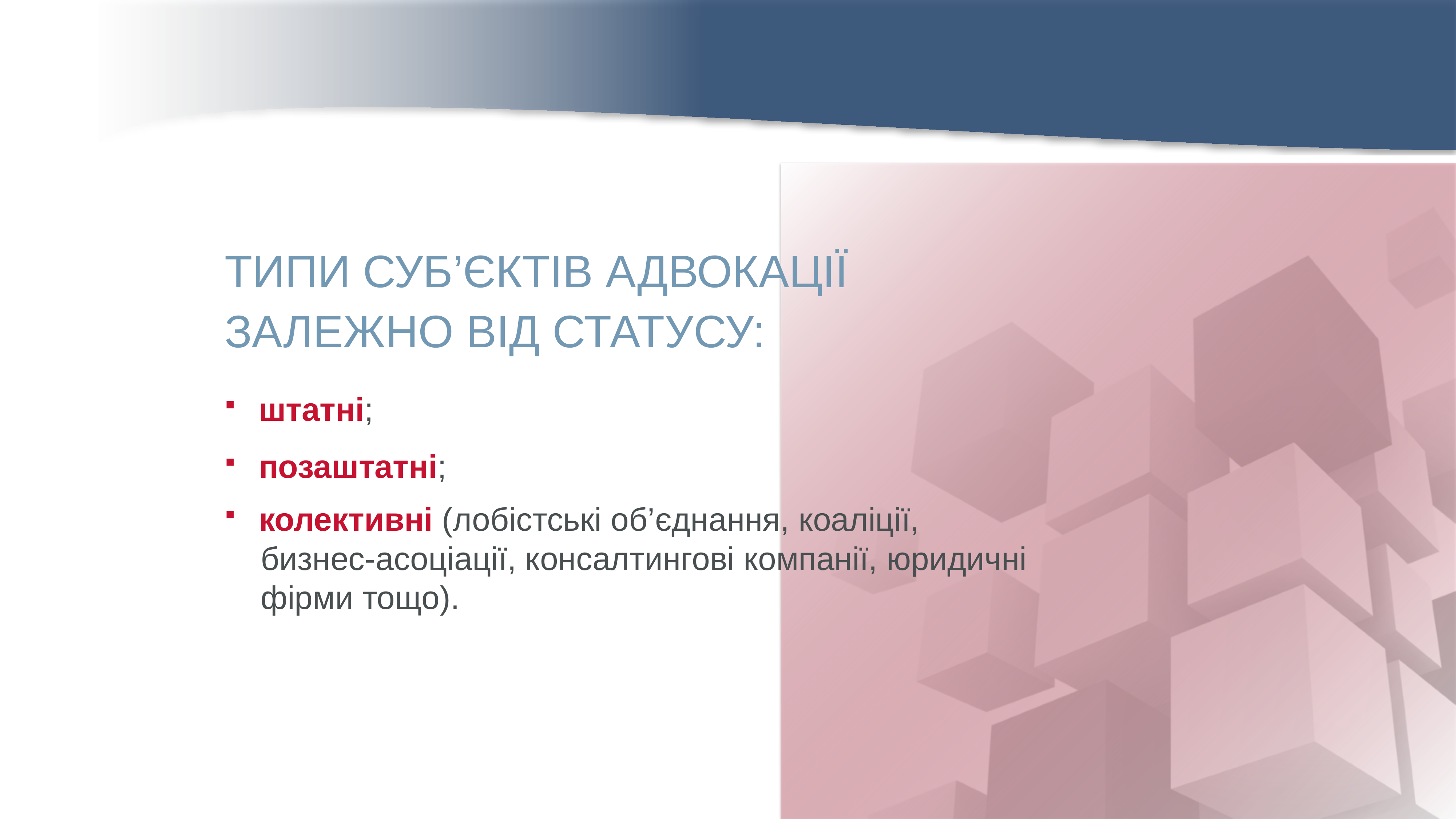

ТИПИ СУБ’ЄКТІВ АДВОКАЦІЇ
ЗАЛЕЖНО ВІД СТАТУСУ:

штатні;
позаштатні;
колективні (лобістські об’єднання, коаліції,
    бизнес-асоціації, консалтингові компанії, юридичні
    фірми тощо).